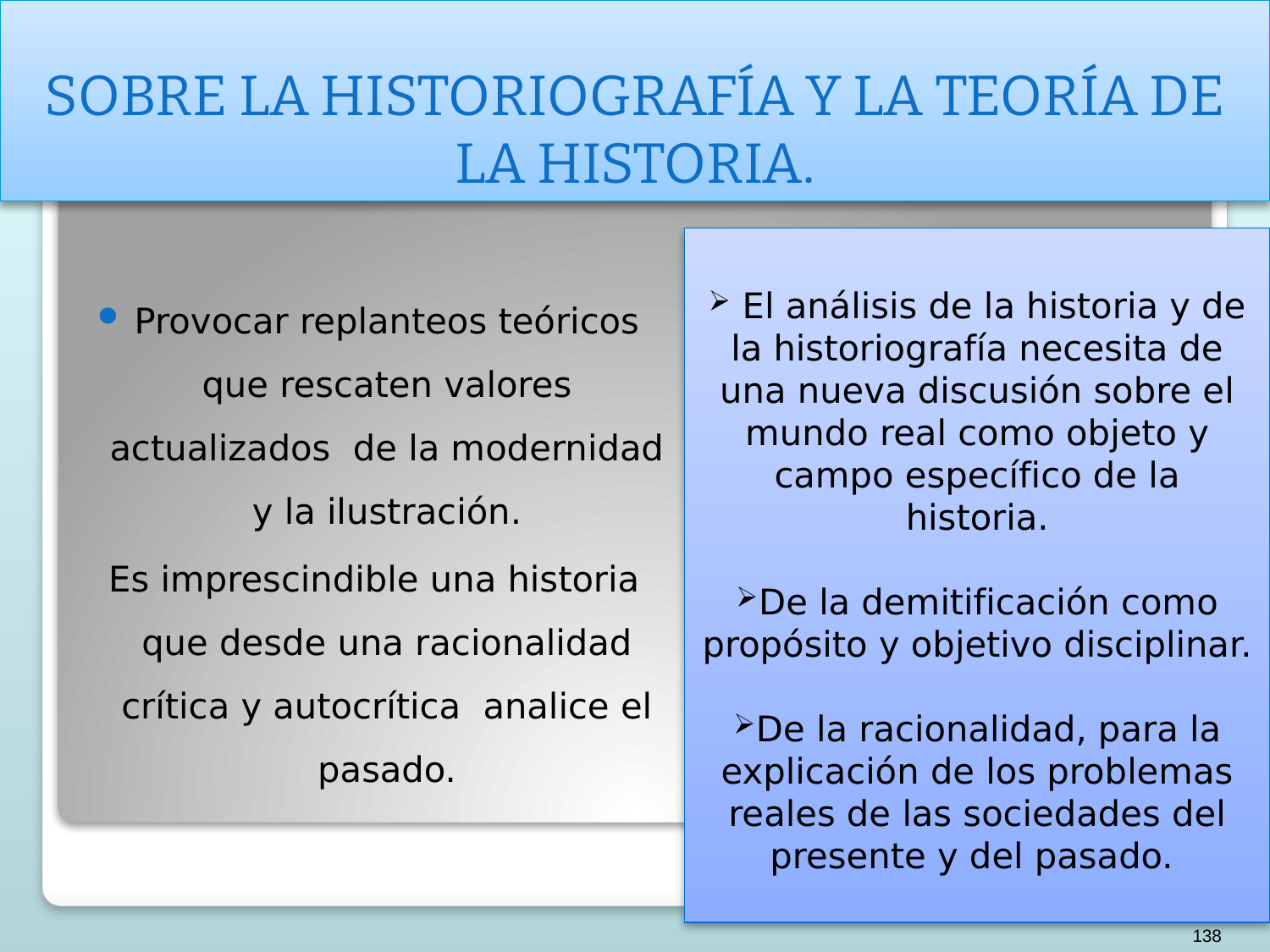

# SOBRE LA HISTORIOGRAFÍA Y LA TEORÍA DE LA HISTORIA.

Provocar replanteos teóricos que rescaten valores actualizados  de la modernidad y la ilustración.
 Es imprescindible una historia que desde una racionalidad crítica y autocrítica  analice el pasado.

 El análisis de la historia y de la historiografía necesita de una nueva discusión sobre el mundo real como objeto y campo específico de la historia.

De la demitificación como propósito y objetivo disciplinar.

De la racionalidad, para la explicación de los problemas reales de las sociedades del presente y del pasado.
138